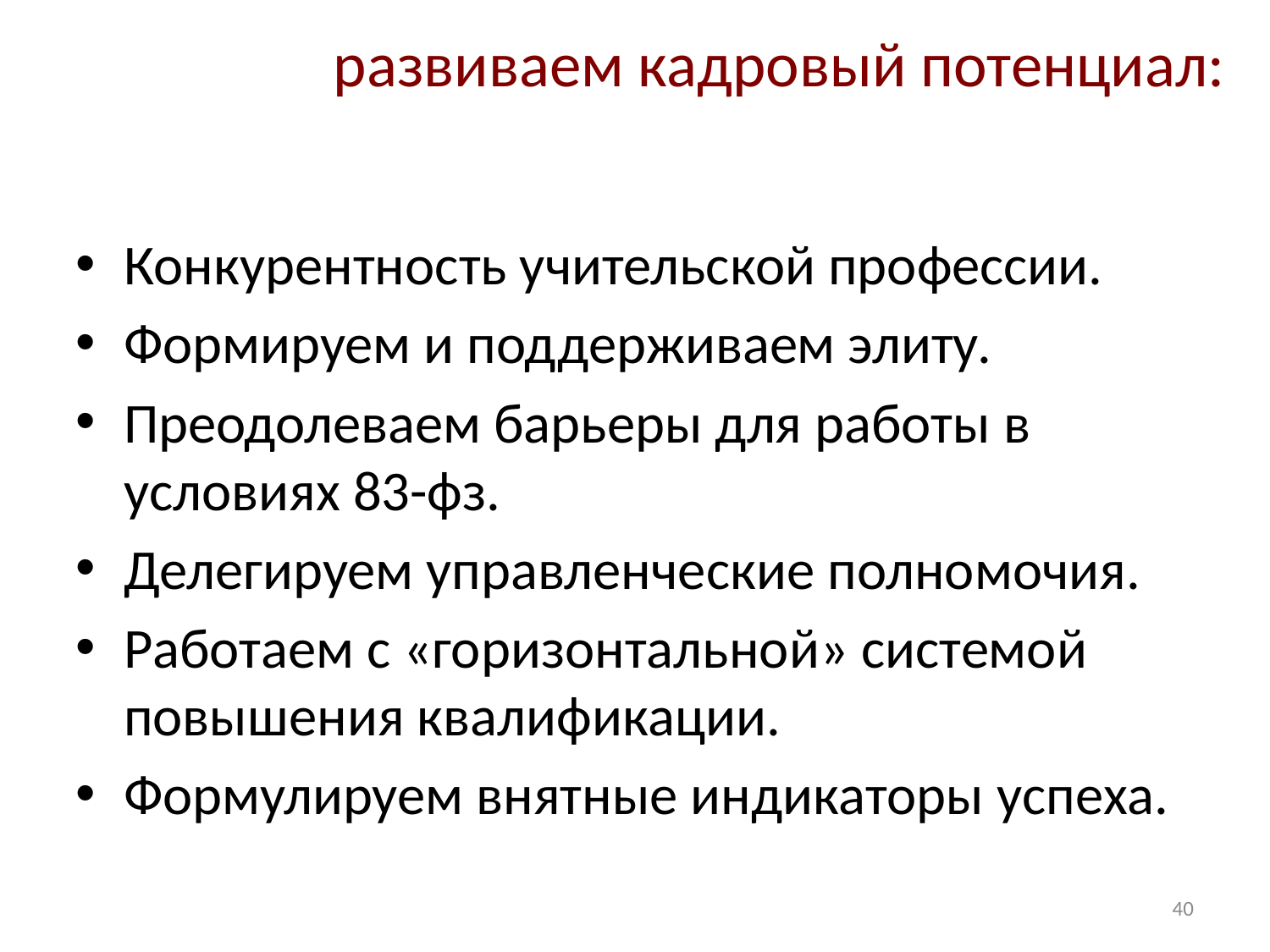

# развиваем кадровый потенциал:
Конкурентность учительской профессии.
Формируем и поддерживаем элиту.
Преодолеваем барьеры для работы в условиях 83-фз.
Делегируем управленческие полномочия.
Работаем с «горизонтальной» системой повышения квалификации.
Формулируем внятные индикаторы успеха.

40